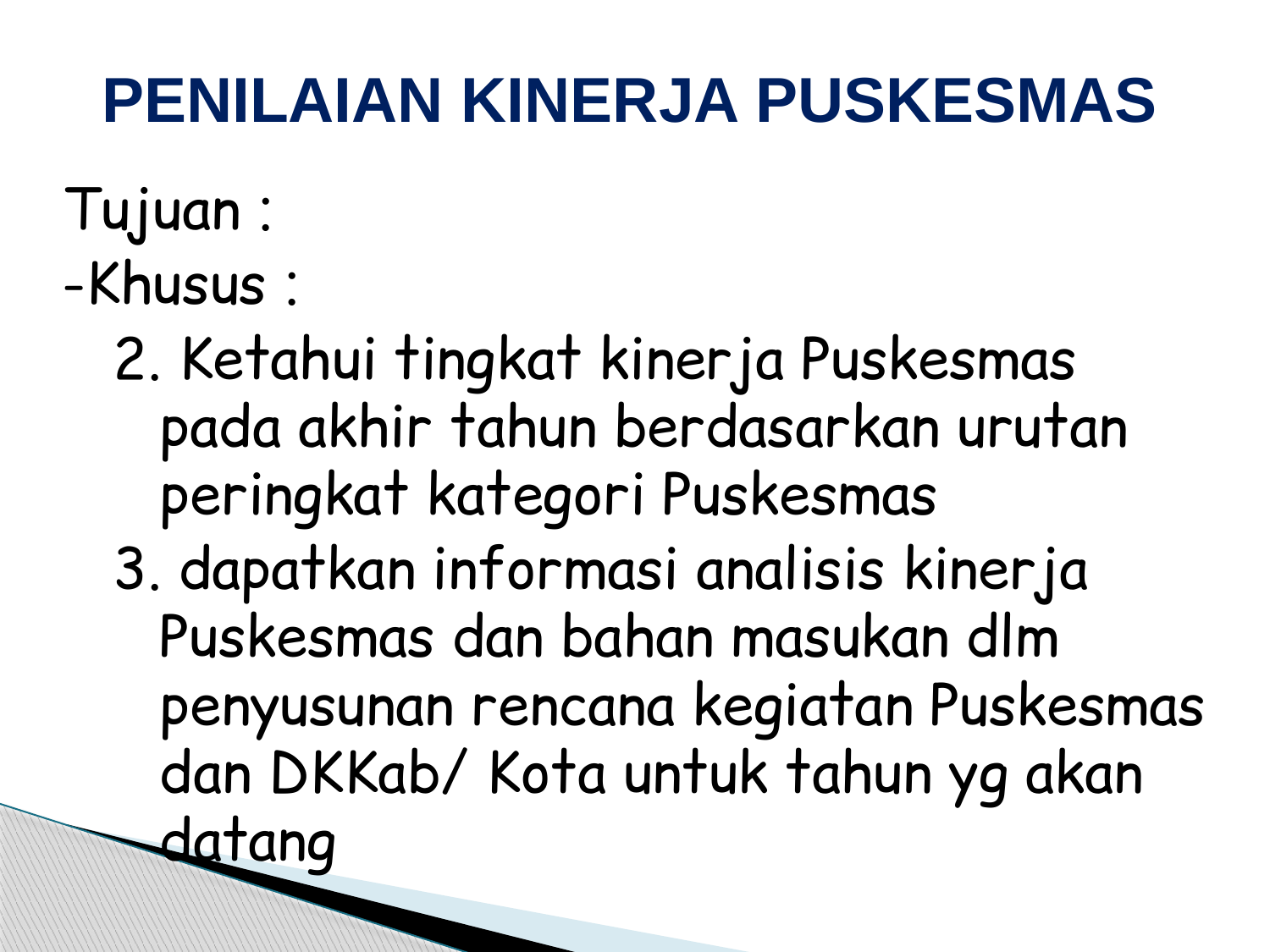

# PENILAIAN KINERJA PUSKESMAS
Tujuan :
-Khusus :
   2. Ketahui tingkat kinerja Puskesmas pada akhir tahun berdasarkan urutan peringkat kategori Puskesmas
   3. dapatkan informasi analisis kinerja Puskesmas dan bahan masukan dlm penyusunan rencana kegiatan Puskesmas dan DKKab/ Kota untuk tahun yg akan datang